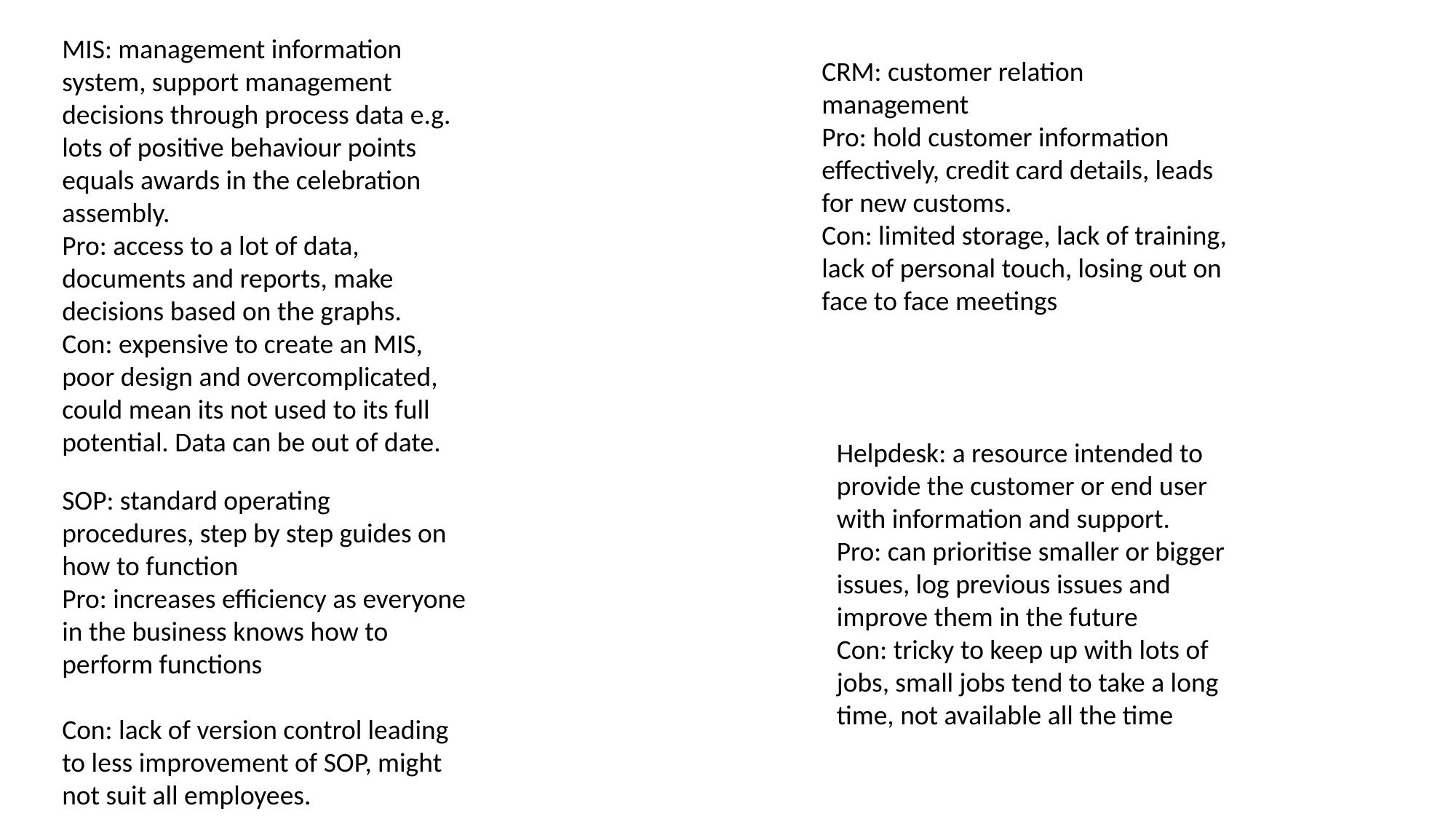

MIS: management information system, support management decisions through process data e.g. lots of positive behaviour points equals awards in the celebration assembly.
Pro: access to a lot of data, documents and reports, make decisions based on the graphs.
Con: expensive to create an MIS, poor design and overcomplicated, could mean its not used to its full potential. Data can be out of date.
CRM: customer relation management
Pro: hold customer information effectively, credit card details, leads for new customs.
Con: limited storage, lack of training, lack of personal touch, losing out on face to face meetings
Helpdesk: a resource intended to provide the customer or end user with information and support.
Pro: can prioritise smaller or bigger issues, log previous issues and improve them in the future
Con: tricky to keep up with lots of jobs, small jobs tend to take a long time, not available all the time
SOP: standard operating procedures, step by step guides on how to function
Pro: increases efficiency as everyone in the business knows how to perform functions

Con: lack of version control leading to less improvement of SOP, might not suit all employees.